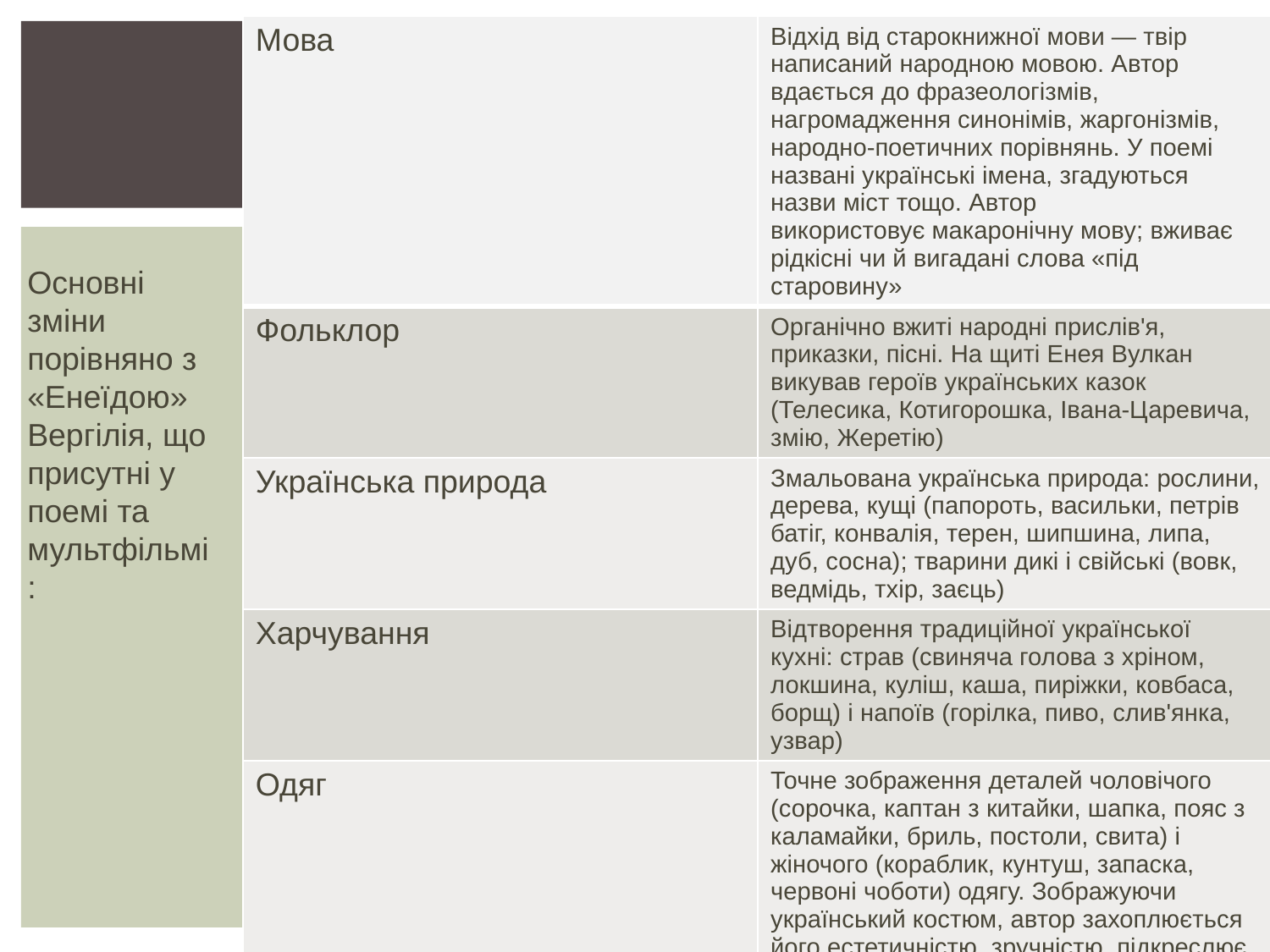

| Мова | Відхід від старокнижної мови — твір написаний народною мовою. Автор вдається до фразеологізмів, нагромадження синонімів, жаргонізмів, народно-поетичних порівнянь. У поемі названі українські імена, згадуються назви міст тощо. Автор використовує макаронічну мову; вживає рідкісні чи й вигадані слова «під старовину» |
| --- | --- |
| Фольклор | Органічно вжиті народні прислів'я, приказки, пісні. На щиті Енея Вулкан викував героїв українських казок (Телесика, Котигорошка, Івана-Царевича, змію, Жеретію) |
| Українська природа | Змальована українська природа: рослини, дерева, кущі (папороть, васильки, петрів батіг, конвалія, терен, шипшина, липа, дуб, сосна); тварини дикі і свійські (вовк, ведмідь, тхір, заєць) |
| Харчування | Відтворення традиційної української кухні: страв (свиняча голова з хріном, локшина, куліш, каша, пиріжки, ковбаса, борщ) і напоїв (горілка, пиво, слив'янка, узвар) |
| Одяг | Точне зображення деталей чоловічого (сорочка, каптан з китайки, шапка, пояс з каламайки, бриль, постоли, свита) і жіночого (кораблик, кунтуш, запаска, червоні чоботи) одягу. Зображуючи український костюм, автор захоплюється його естетичністю, зручністю, підкреслює народний смак. |
Основні зміни порівняно з «Енеїдою» Вергілія, що присутні у поемі та мультфільмі: